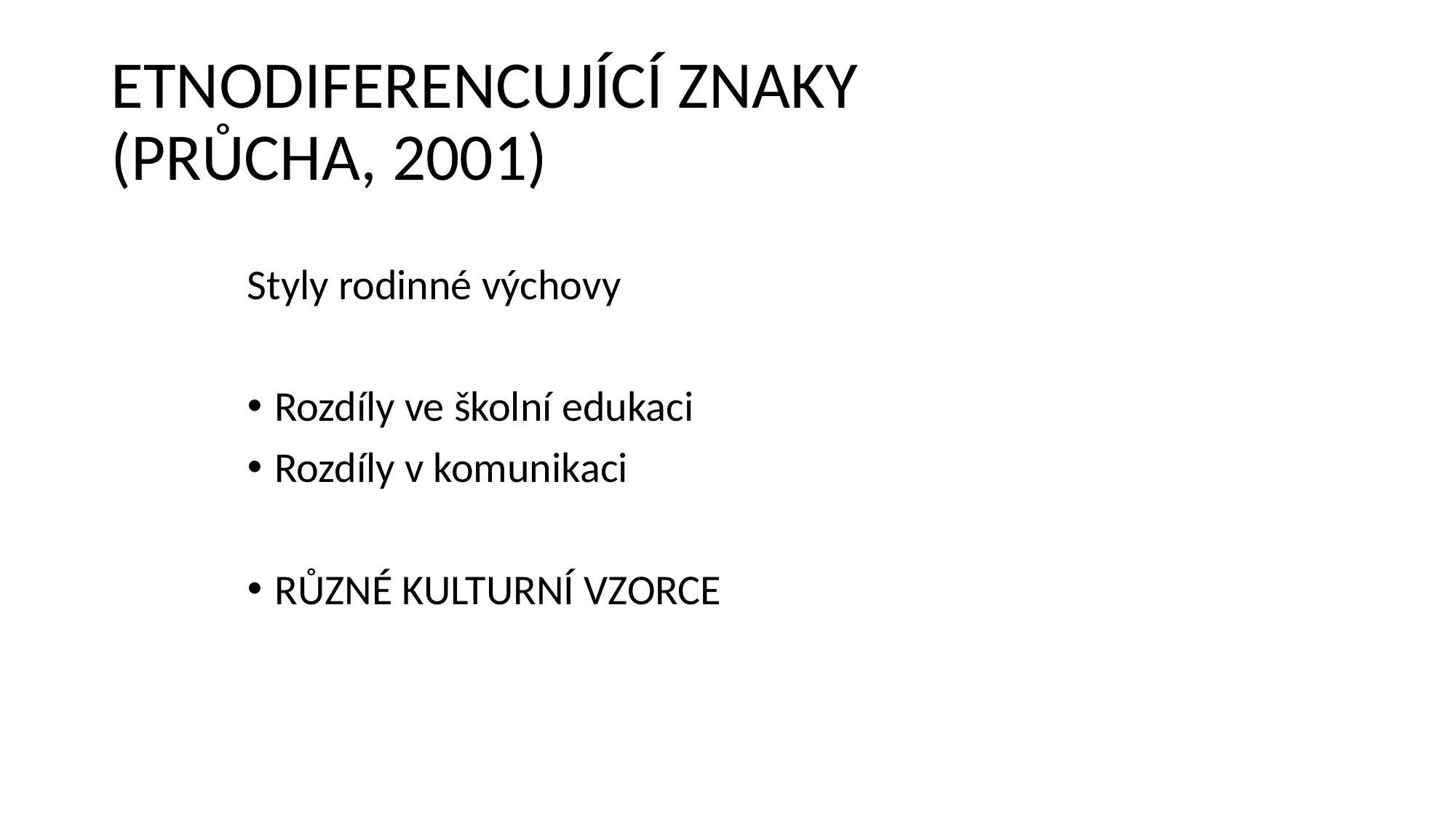

# ETNODIFERENCUJÍCÍ ZNAKY (PRŮCHA, 2001)

Styly rodinné výchovy

Rozdíly ve školní edukaci
Rozdíly v komunikaci

RŮZNÉ KULTURNÍ VZORCE